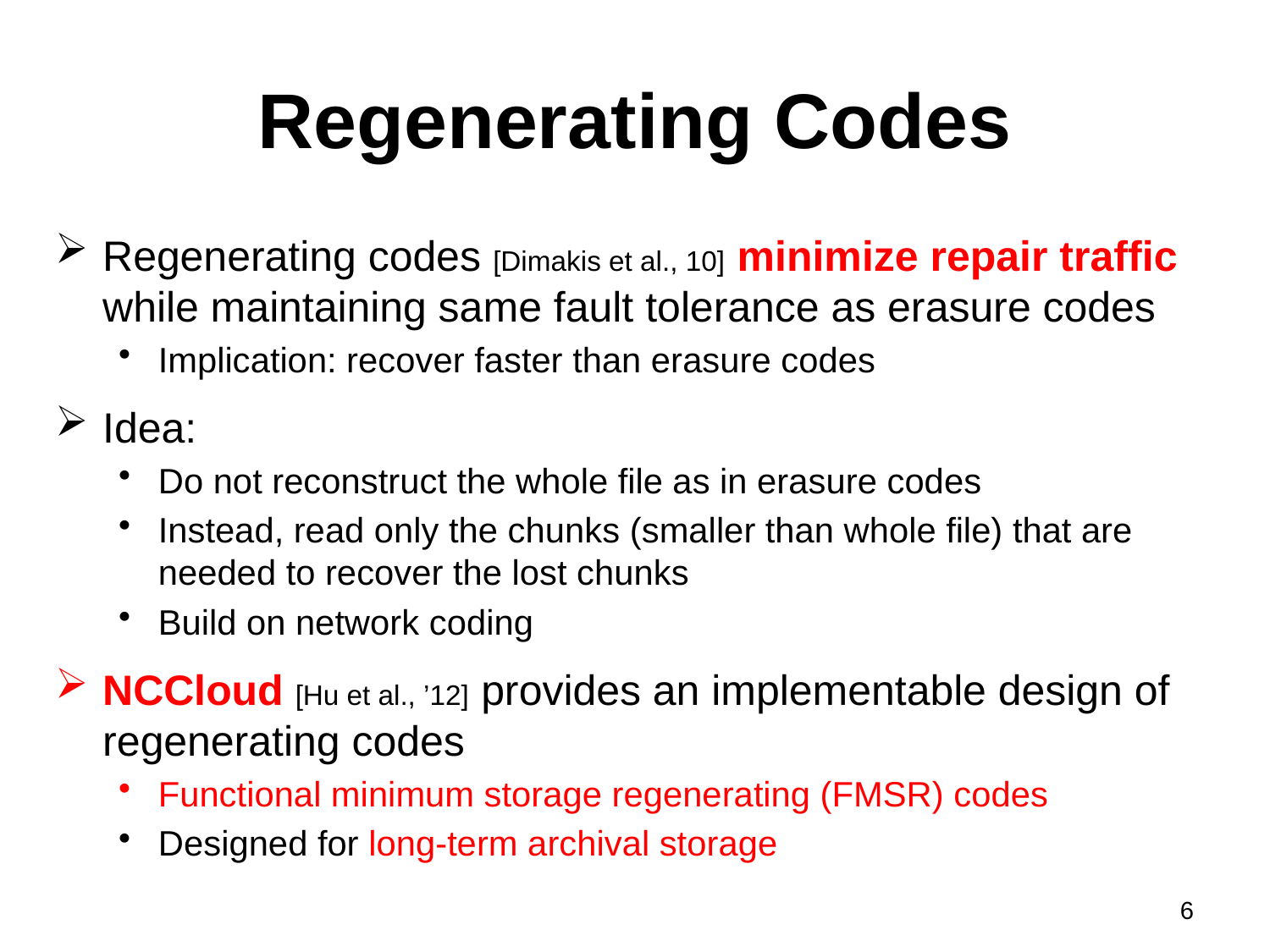

# Regenerating Codes
Regenerating codes [Dimakis et al., 10] minimize repair traffic while maintaining same fault tolerance as erasure codes
Implication: recover faster than erasure codes
Idea:
Do not reconstruct the whole file as in erasure codes
Instead, read only the chunks (smaller than whole file) that are needed to recover the lost chunks
Build on network coding
NCCloud [Hu et al., ’12] provides an implementable design of regenerating codes
Functional minimum storage regenerating (FMSR) codes
Designed for long-term archival storage

6